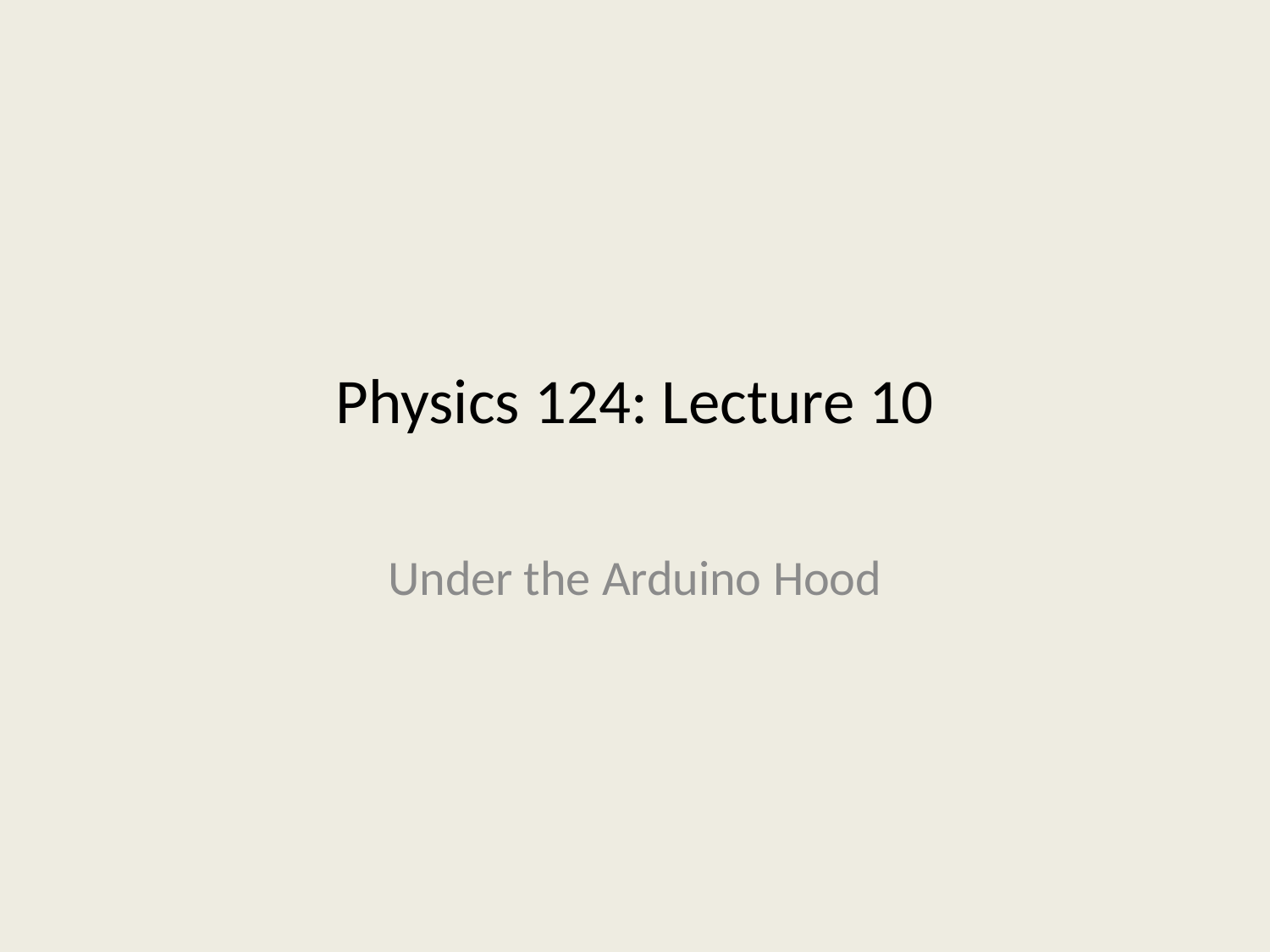

# Physics 124: Lecture 10
Under the Arduino Hood